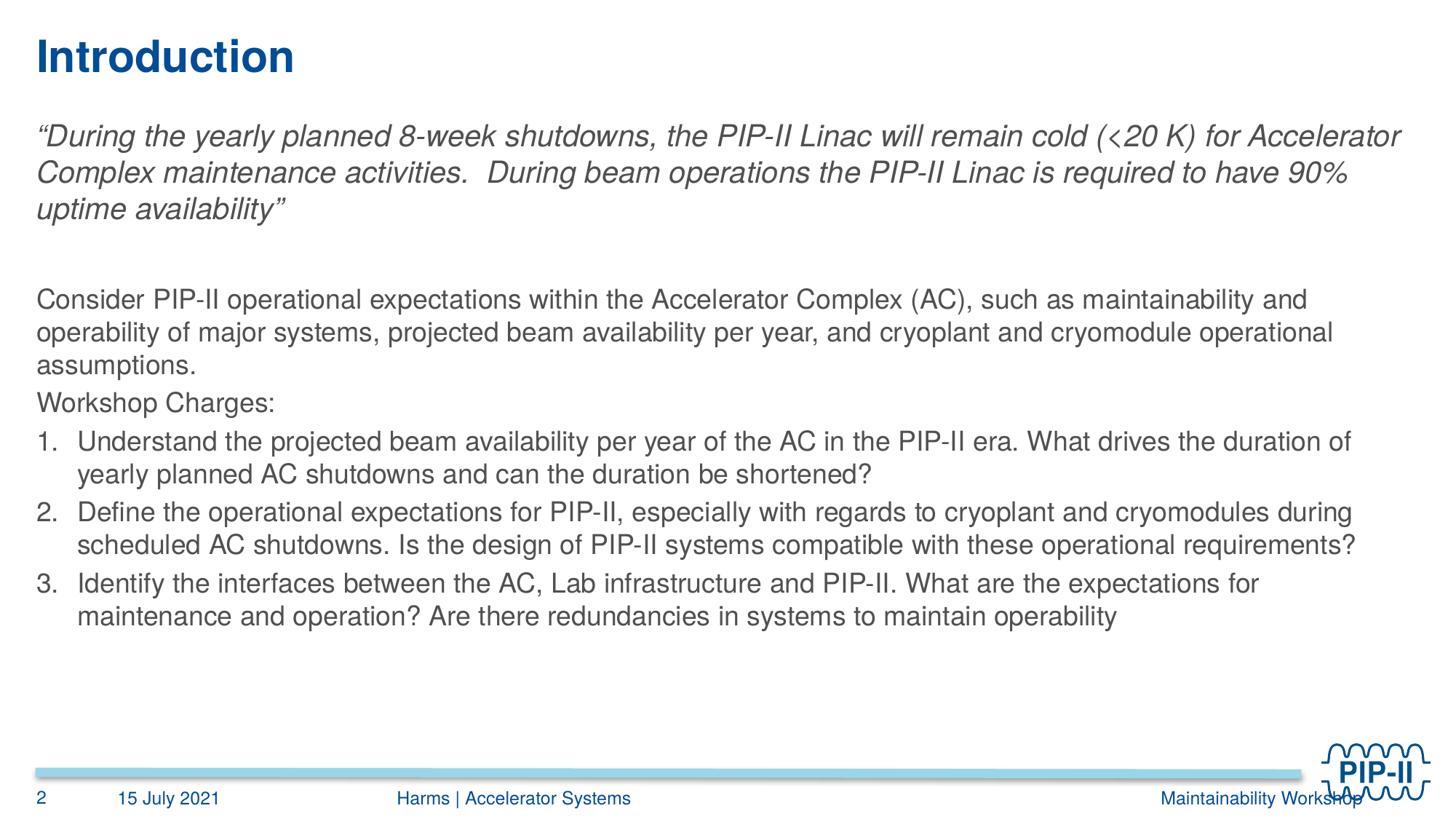

# Introduction
“During the yearly planned 8-week shutdowns, the PIP-II Linac will remain cold (<20 K) for Accelerator Complex maintenance activities.  During beam operations the PIP-II Linac is required to have 90% uptime availability”

Consider PIP-II operational expectations within the Accelerator Complex (AC), such as maintainability and operability of major systems, projected beam availability per year, and cryoplant and cryomodule operational assumptions.
Workshop Charges:
Understand the projected beam availability per year of the AC in the PIP-II era. What drives the duration of yearly planned AC shutdowns and can the duration be shortened?
Define the operational expectations for PIP-II, especially with regards to cryoplant and cryomodules during scheduled AC shutdowns. Is the design of PIP-II systems compatible with these operational requirements?
Identify the interfaces between the AC, Lab infrastructure and PIP-II. What are the expectations for maintenance and operation? Are there redundancies in systems to maintain operability
2
15 July 2021
Harms | Accelerator Systems					Maintainability Workshop